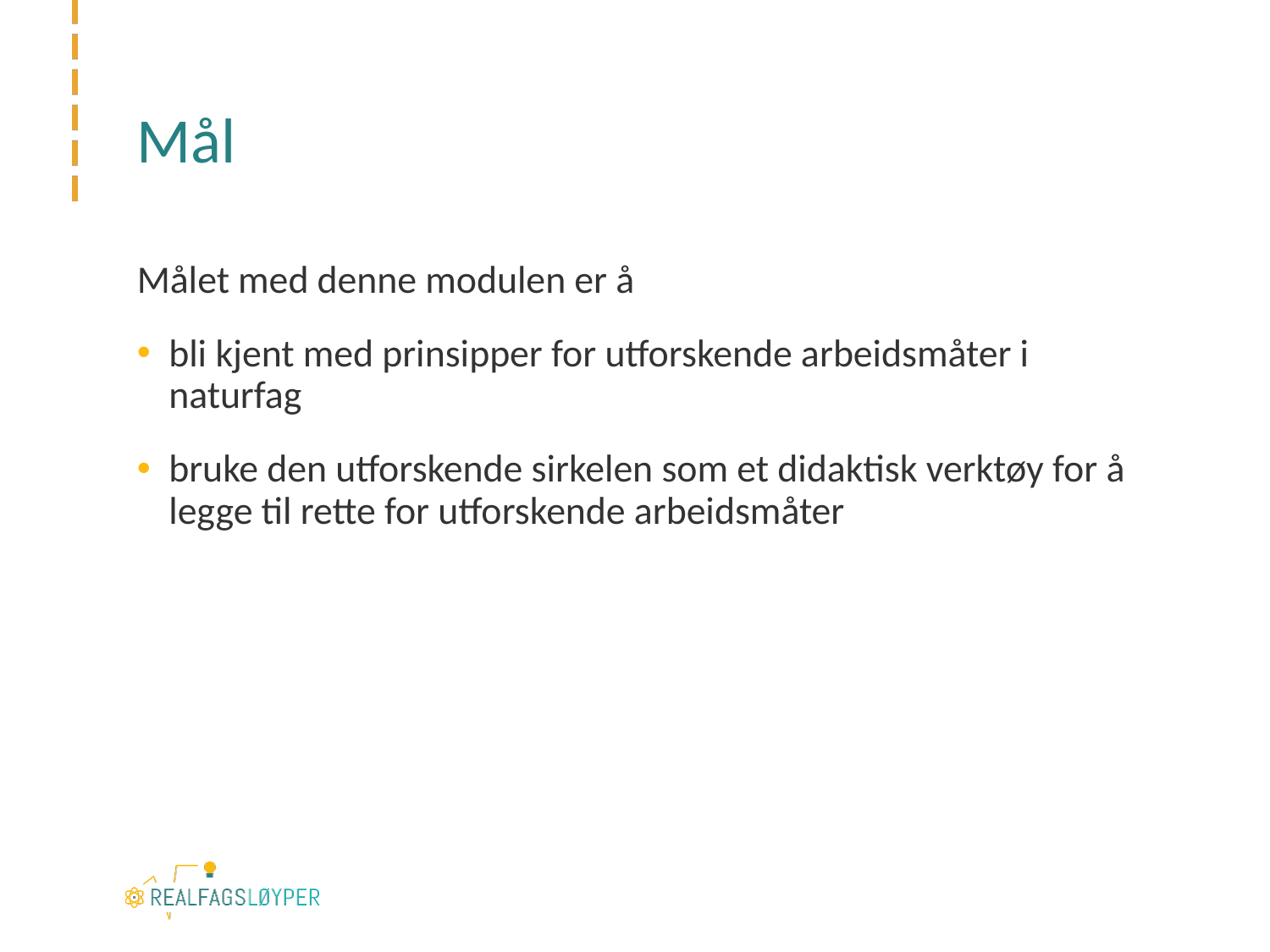

# Mål
Målet med denne modulen er å
bli kjent med prinsipper for utforskende arbeidsmåter i naturfag
bruke den utforskende sirkelen som et didaktisk verktøy for å legge til rette for utforskende arbeidsmåter